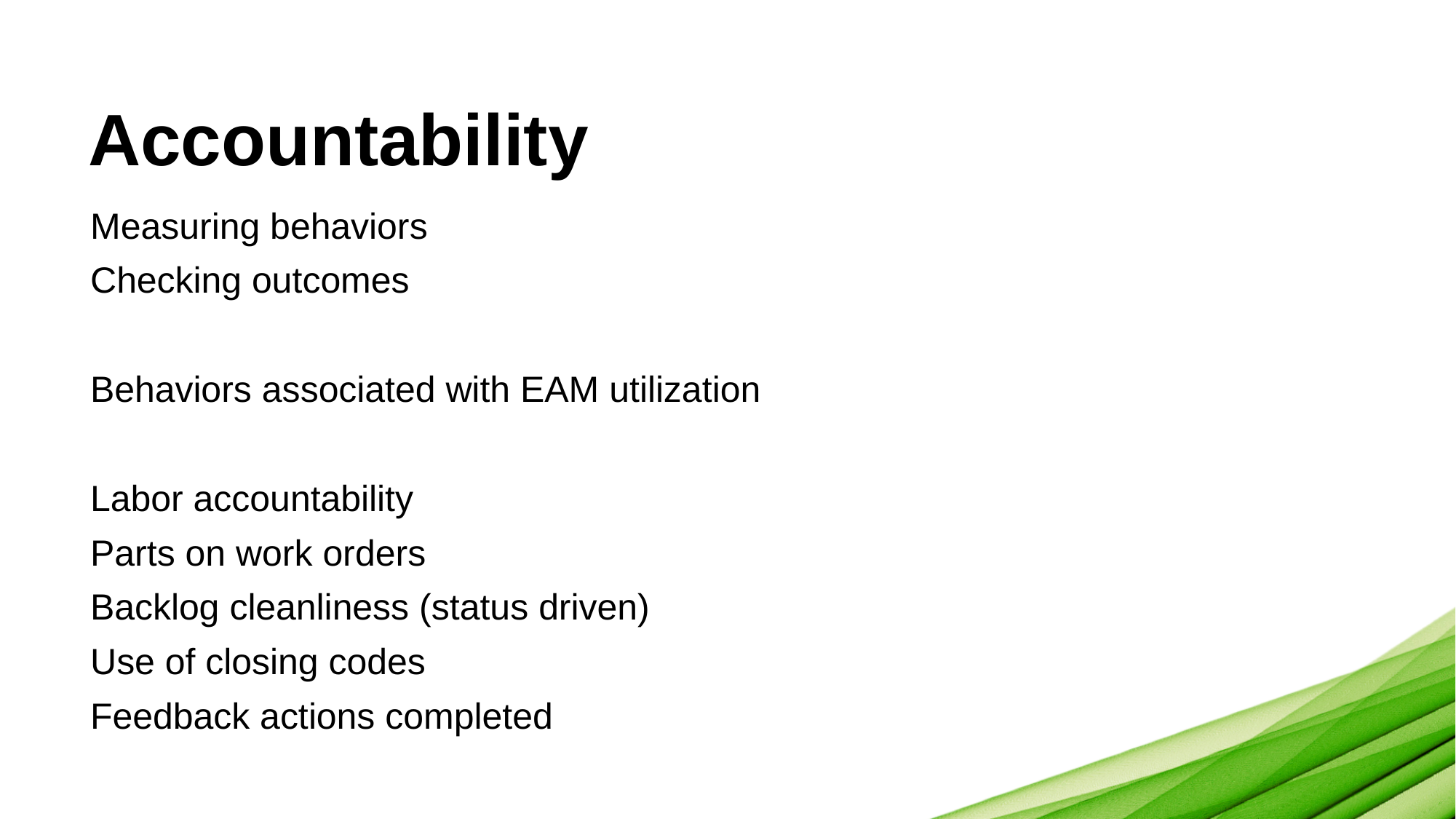

# Accountability
Measuring behaviors
Checking outcomes

Behaviors associated with EAM utilization

Labor accountability
Parts on work orders
Backlog cleanliness (status driven)
Use of closing codes
Feedback actions completed